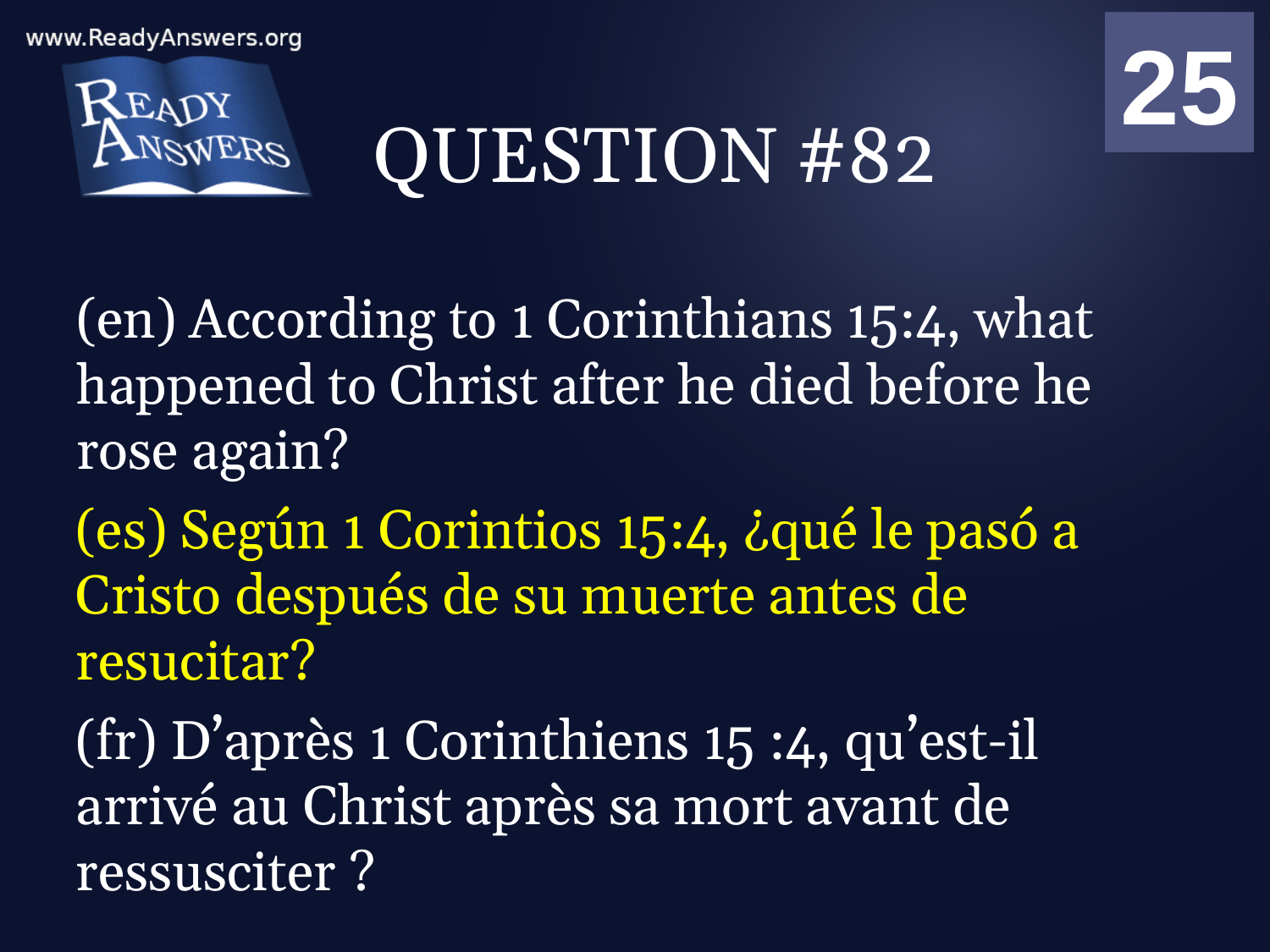

01
02
03
04
05
06
07
08
09
10
11
12
13
14
15
16
17
18
19
20
21
22
23
24
25
00
# QUESTION #82
(en) According to 1 Corinthians 15:4, what happened to Christ after he died before he rose again?
(es) Según 1 Corintios 15:4, ¿qué le pasó a Cristo después de su muerte antes de resucitar?
(fr) D’après 1 Corinthiens 15 :4, qu’est-il arrivé au Christ après sa mort avant de ressusciter ?